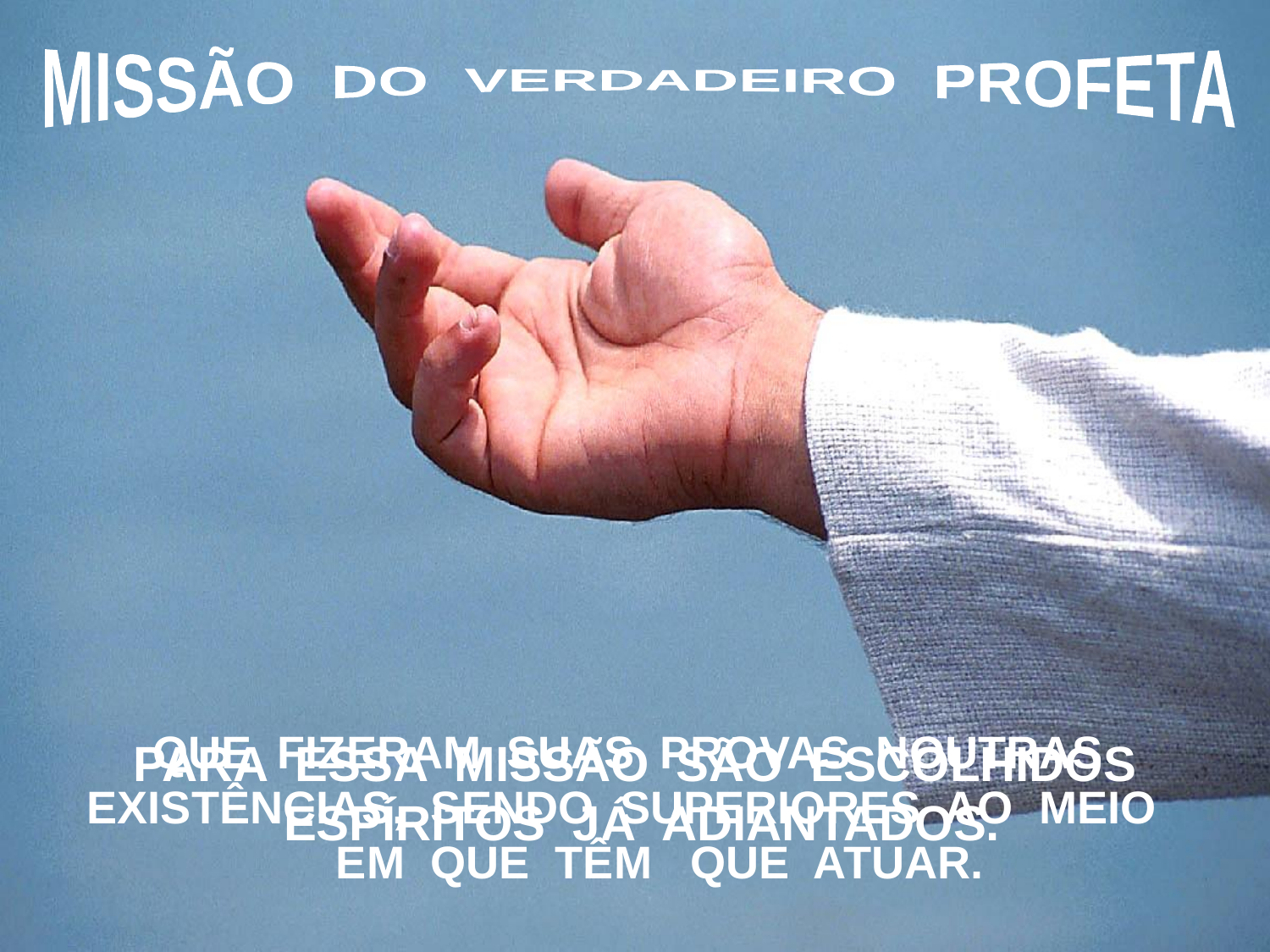

MISSÃO  DO  VERDADEIRO  PROFETA
QUE  FIZERAM  SUAS  PROVAS  NOUTRAS  EXISTÊNCIAS,  SENDO  SUPERIORES  AO  MEIO
    EM  QUE  TÊM   QUE  ATUAR.

PARA  ESSA  MISSÃO  SÃO  ESCOLHIDOS
  ESPÍRITOS  JÁ  ADIANTADOS.